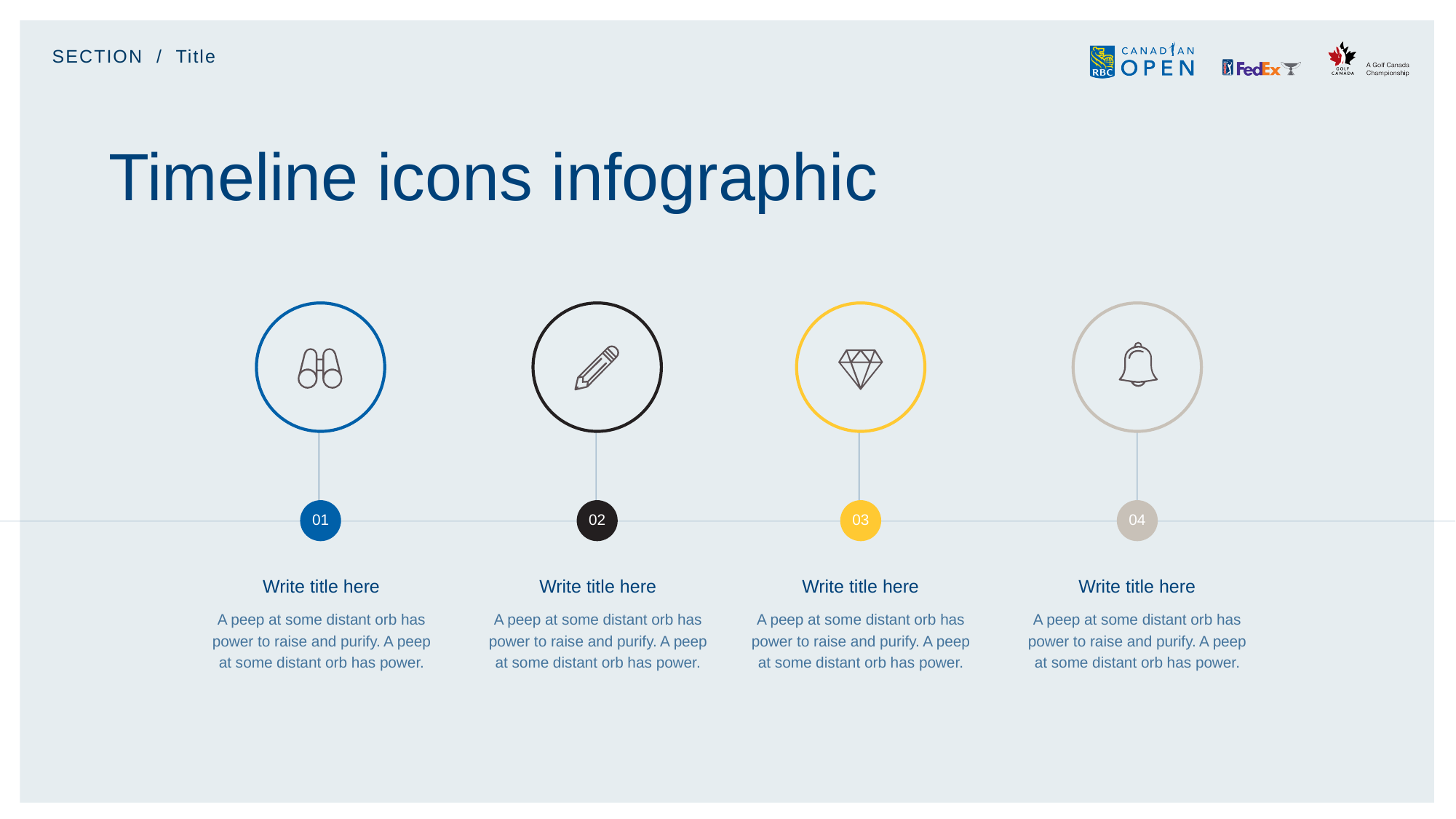

SECTION  /  Title
# Timeline icons infographic

01
02
03
04
Write title here
A peep at some distant orb has power to raise and purify. A peep at some distant orb has power.
Write title here
A peep at some distant orb has power to raise and purify. A peep at some distant orb has power.
Write title here
A peep at some distant orb has power to raise and purify. A peep at some distant orb has power.
Write title here
A peep at some distant orb has power to raise and purify. A peep at some distant orb has power.